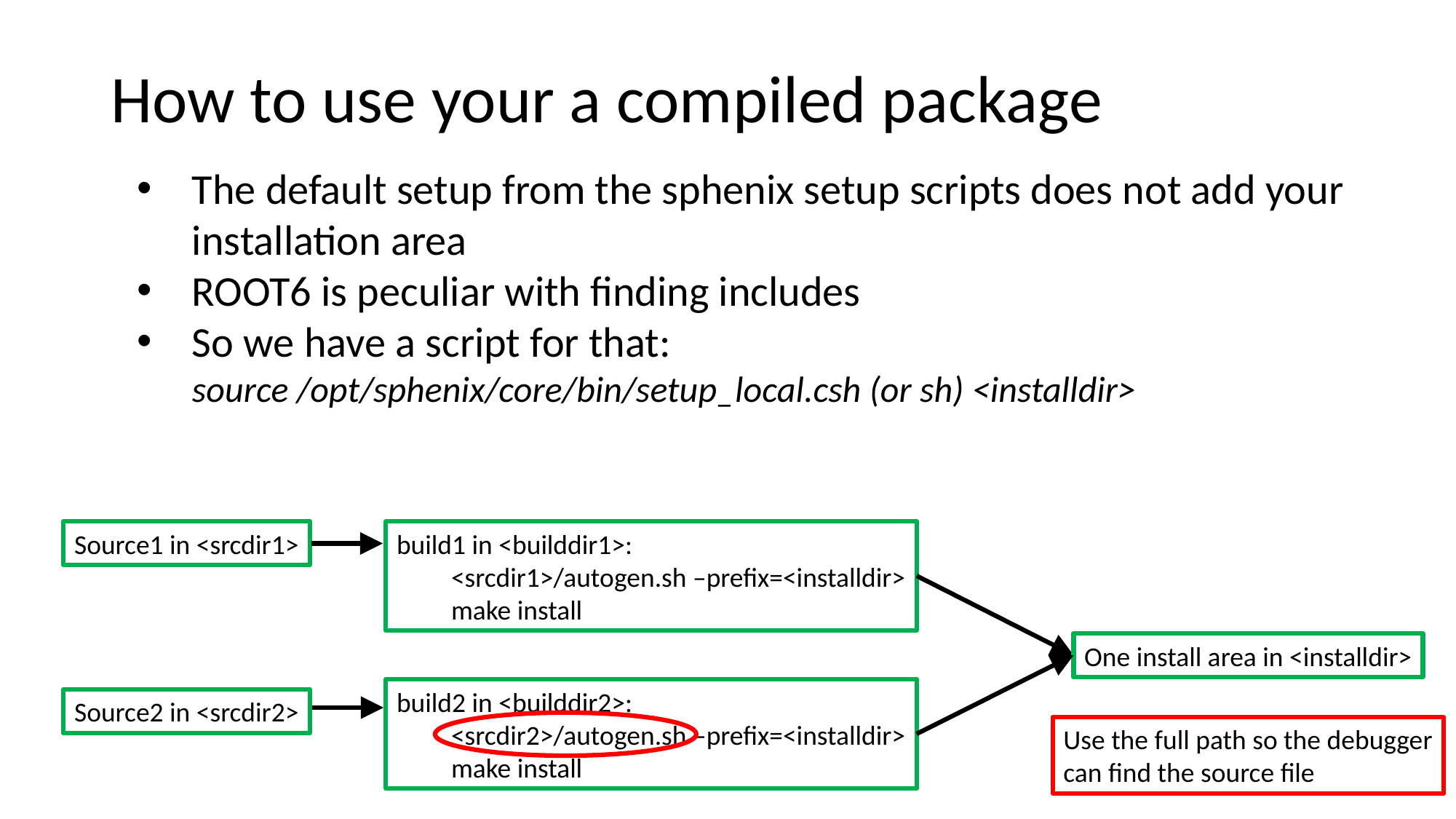

# How to use your a compiled package
The default setup from the sphenix setup scripts does not add your installation area
ROOT6 is peculiar with finding includes
So we have a script for that:
source /opt/sphenix/core/bin/setup_local.csh (or sh) <installdir>
Source1 in <srcdir1>
build1 in <builddir1>:
<srcdir1>/autogen.sh –prefix=<installdir>
make install
One install area in <installdir>
build2 in <builddir2>:
<srcdir2>/autogen.sh –prefix=<installdir>
make install
Source2 in <srcdir2>

Use the full path so the debugger
can find the source file